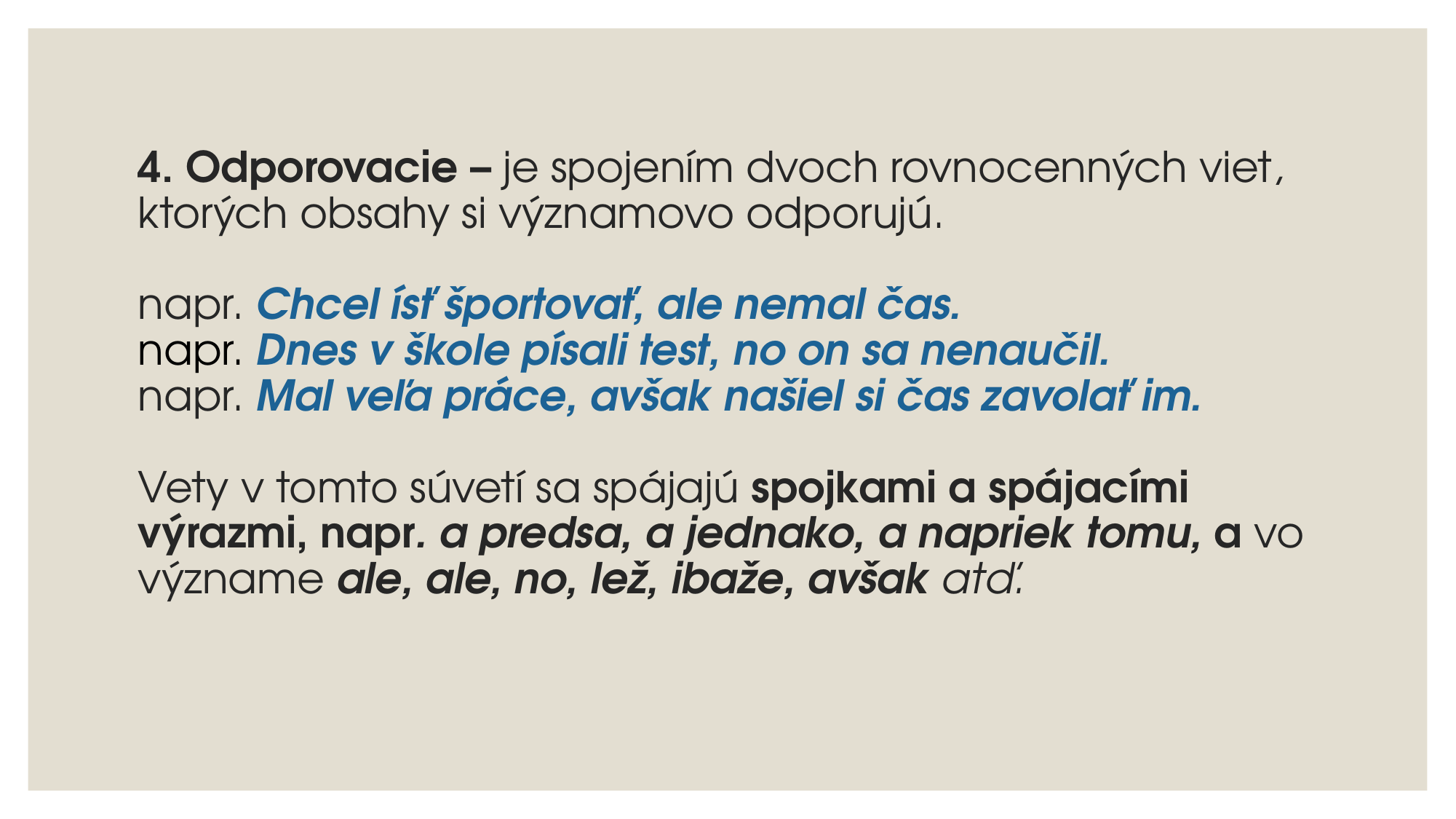

# 4. Odporovacie – je spojením dvoch rovnocenných viet, ktorých obsahy si významovo odporujú. napr. Chcel ísť športovať, ale nemal čas. napr. Dnes v škole písali test, no on sa nenaučil. napr. Mal veľa práce, avšak našiel si čas zavolať im. Vety v tomto súvetí sa spájajú spojkami a spájacími výrazmi, napr. a predsa, a jednako, a napriek tomu, a vo význame ale, ale, no, lež, ibaže, avšak atď.